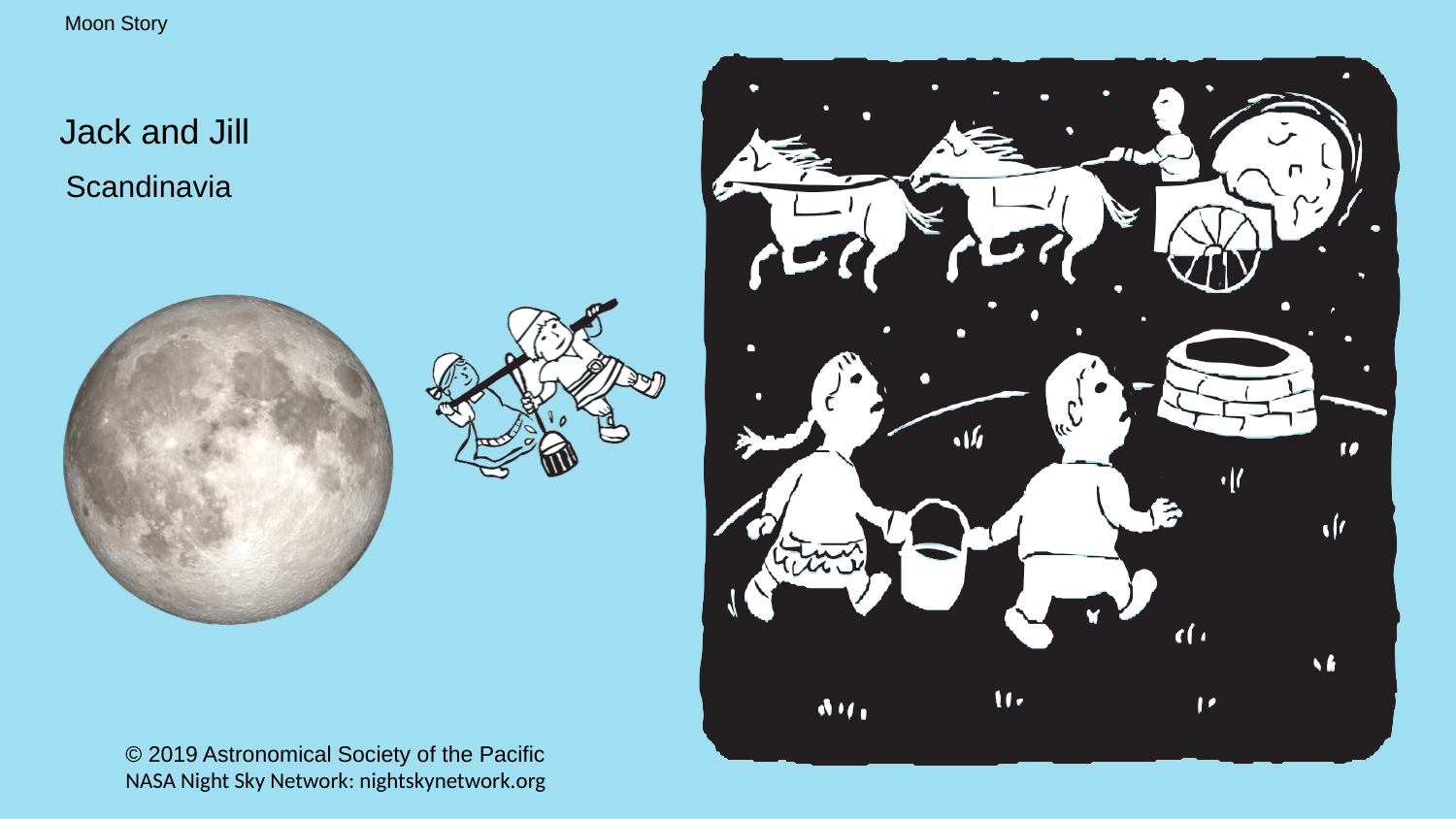

Moon Story

# Jack and Jill
Scandinavia

© 2019 Astronomical Society of the Pacific
NASA Night Sky Network: nightskynetwork.org